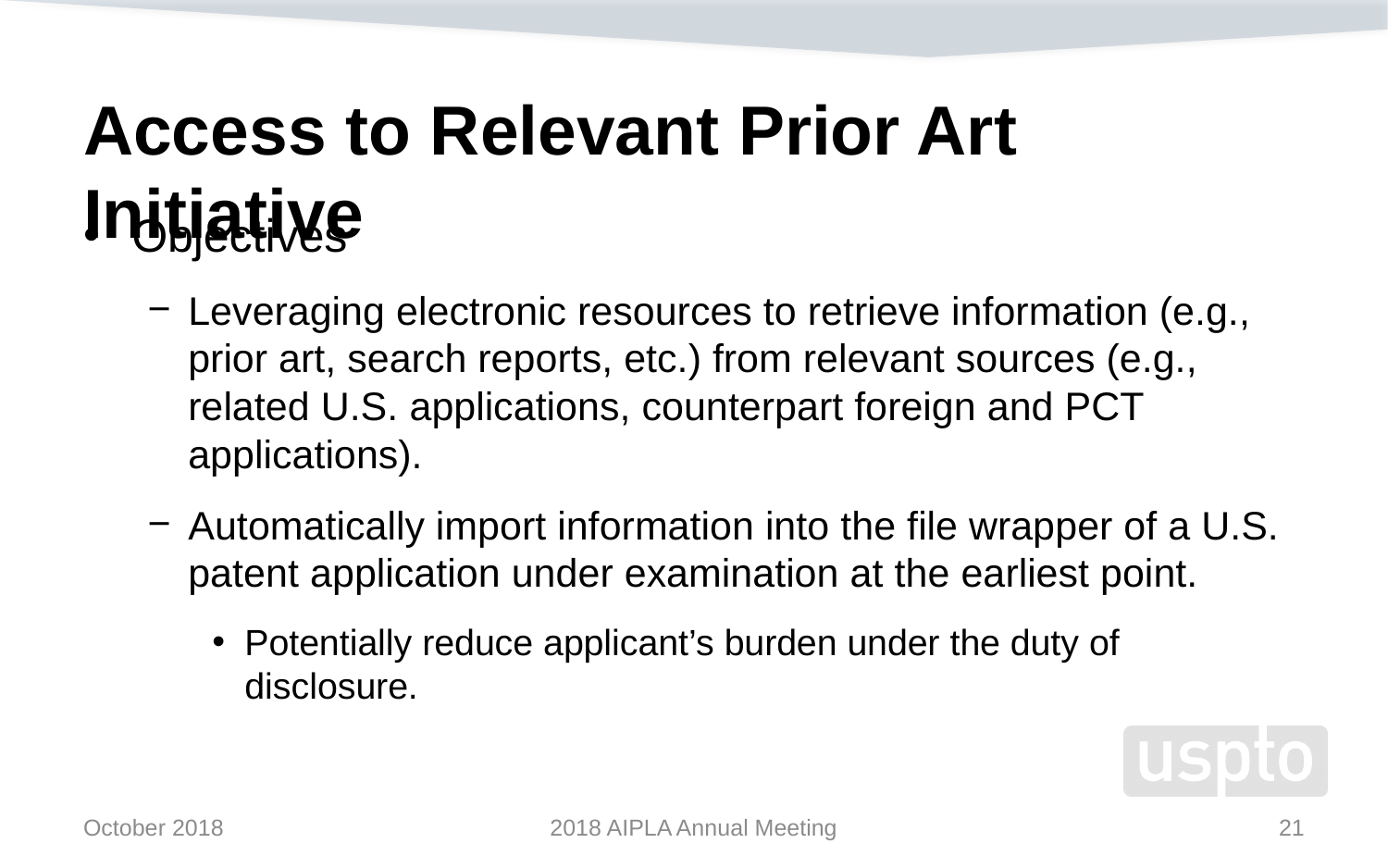

# Access to Relevant Prior Art Initiative
Objectives
Leveraging electronic resources to retrieve information (e.g., prior art, search reports, etc.) from relevant sources (e.g., related U.S. applications, counterpart foreign and PCT applications).
Automatically import information into the file wrapper of a U.S. patent application under examination at the earliest point.
Potentially reduce applicant’s burden under the duty of disclosure.

October 2018
2018 AIPLA Annual Meeting
21